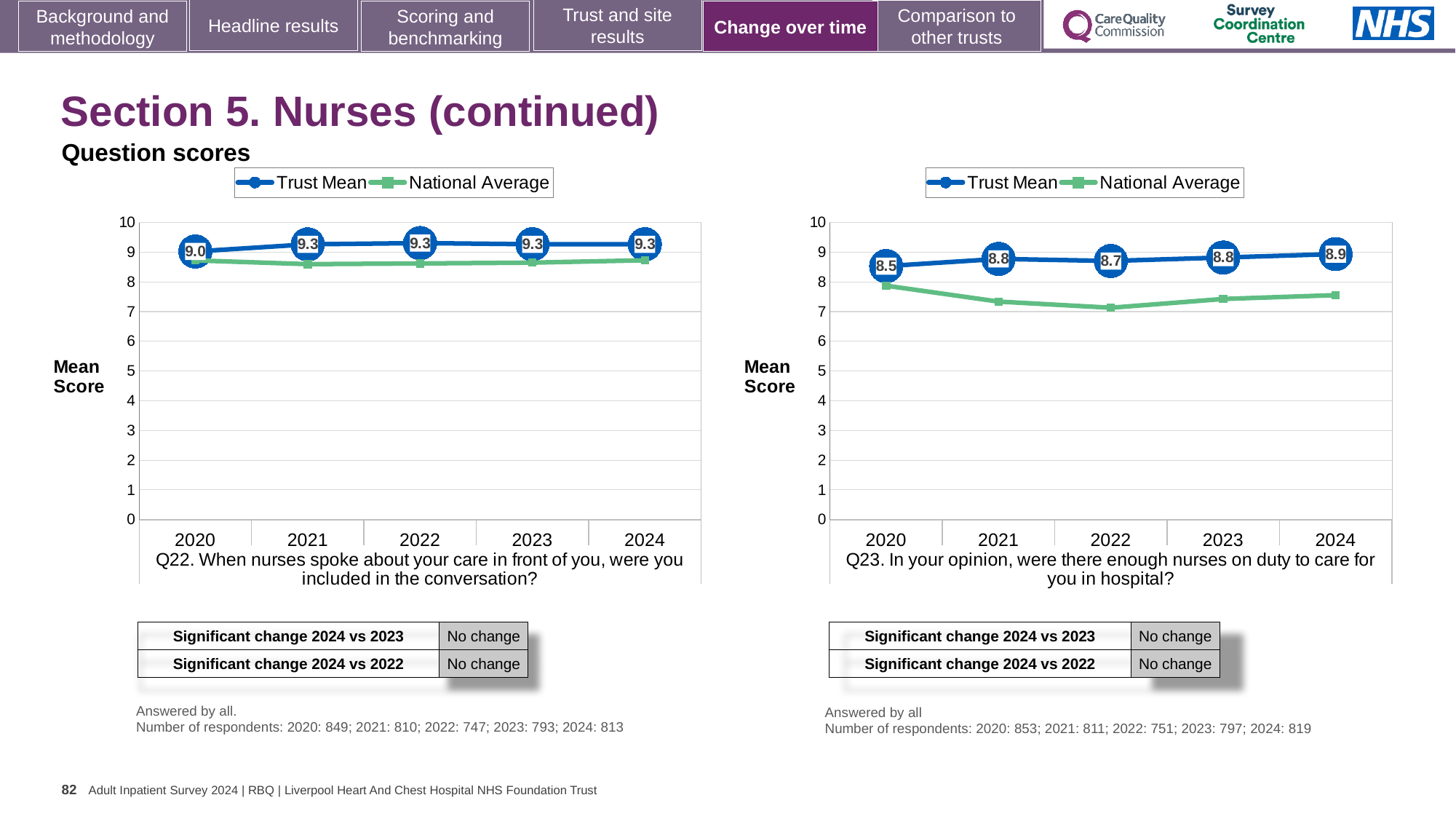

# Section 5. Nurses (continued)
Question scores

### Chart

| Category | Trust Mean | National Average |
|---|---|---|
| 2020 | 9.024728827946312 | 8.7236833998789 |
| 2021 | 9.26367645366063 | 8.597849585287333 |
| 2022 | 9.306610589178478 | 8.620818019232726 |
| 2023 | 9.26697255845596 | 8.647785295224693 |
| 2024 | 9.266736478296684 | 8.72793031996795 |

### Chart

| Category | Trust Mean | National Average |
|---|---|---|
| 2020 | 8.531060552219666 | 7.872189679197843 |
| 2021 | 8.774378247345467 | 7.337001090444097 |
| 2022 | 8.70487089914634 | 7.131068972405187 |
| 2023 | 8.820170661786827 | 7.426002125424722 |
| 2024 | 8.937114715183 | 7.554067821635136 |
| Significant change 2024 vs 2023 | No change |
| --- | --- |
| Significant change 2024 vs 2022 | No change |
| Significant change 2024 vs 2023 | No change |
| --- | --- |
| Significant change 2024 vs 2022 | No change |
Answered by all.
Number of respondents: 2020: 849; 2021: 810; 2022: 747; 2023: 793; 2024: 813

Answered by all
Number of respondents: 2020: 853; 2021: 811; 2022: 751; 2023: 797; 2024: 819

82